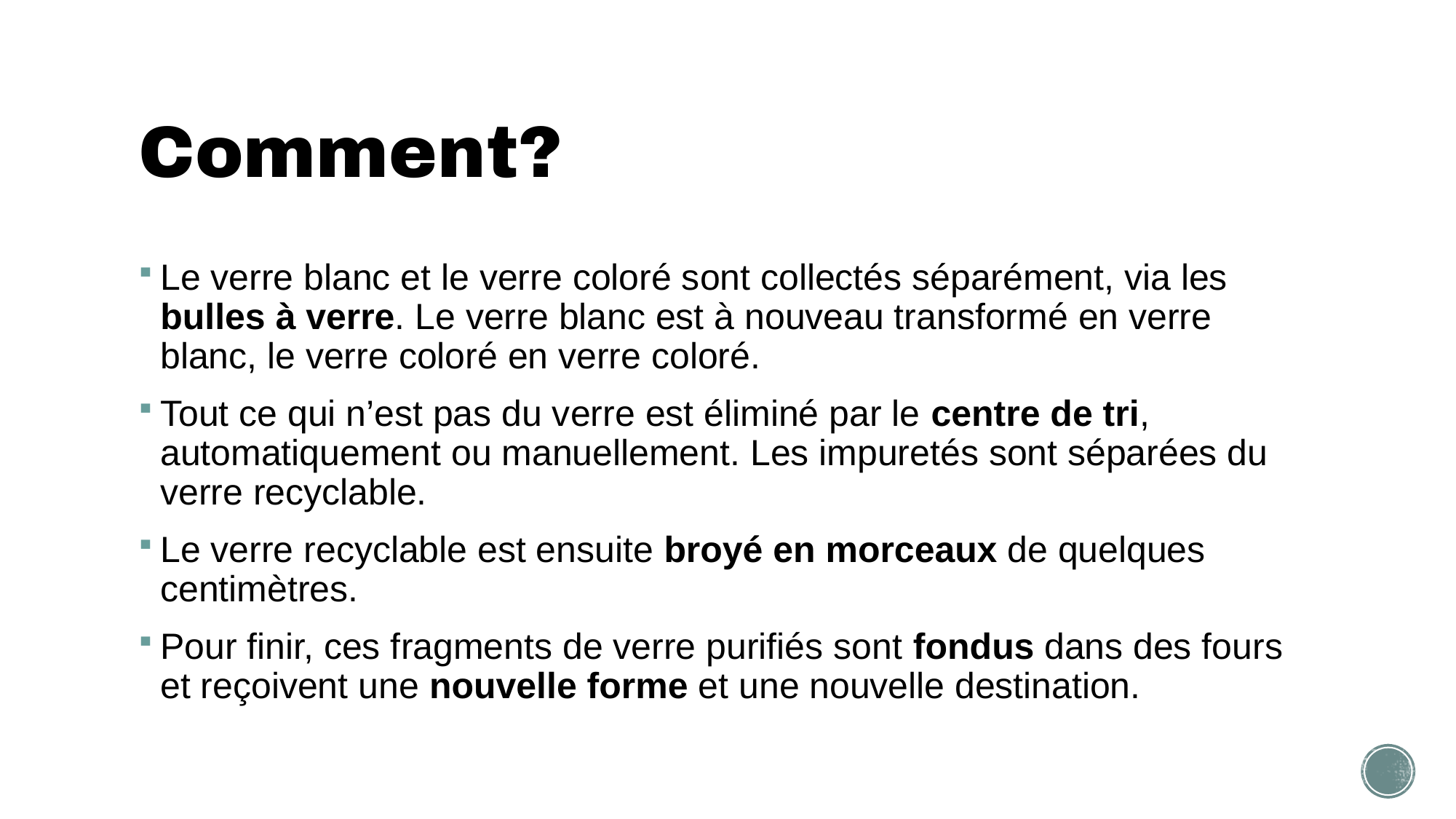

# Comment?
Le verre blanc et le verre coloré sont collectés séparément, via les bulles à verre. Le verre blanc est à nouveau transformé en verre blanc, le verre coloré en verre coloré.
Tout ce qui n’est pas du verre est éliminé par le centre de tri, automatiquement ou manuellement. Les impuretés sont séparées du verre recyclable.
Le verre recyclable est ensuite broyé en morceaux de quelques centimètres.
Pour finir, ces fragments de verre purifiés sont fondus dans des fours et reçoivent une nouvelle forme et une nouvelle destination.